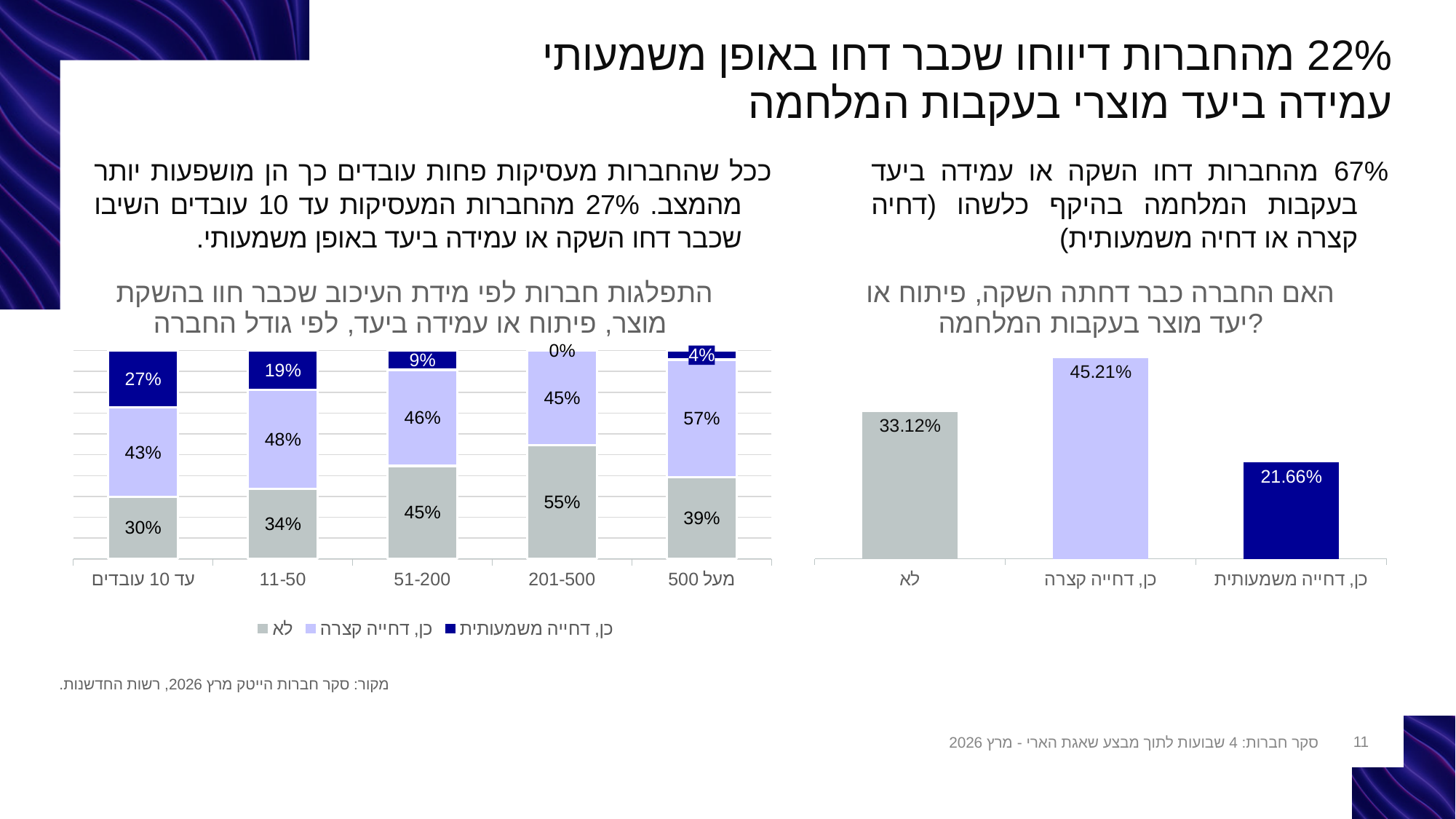

22% מהחברות דיווחו שכבר דחו באופן משמעותי
עמידה ביעד מוצרי בעקבות המלחמה
ככל שהחברות מעסיקות פחות עובדים כך הן מושפעות יותר מהמצב. 27% מהחברות המעסיקות עד 10 עובדים השיבו שכבר דחו השקה או עמידה ביעד באופן משמעותי.
67% מהחברות דחו השקה או עמידה ביעד בעקבות המלחמה בהיקף כלשהו (דחיה קצרה או דחיה משמעותית)

### Chart: האם החברה כבר דחתה השקה, פיתוח או יעד מוצר בעקבות המלחמה?

| Category | Responses |
|---|---|
| לא | 0.3312 |
| כן, דחייה קצרה | 0.4521 |
| כן, דחייה משמעותית | 0.2166 |

### Chart: התפלגות חברות לפי מידת העיכוב שכבר חוו בהשקת מוצר, פיתוח או עמידה ביעד, לפי גודל החברה

| Category | לא | כן, דחייה קצרה | כן, דחייה משמעותית |
|---|---|---|---|
| עד 10 עובדים | 0.2968299711815562 | 0.42939481268011526 | 0.2737752161383285 |
| 11-50 | 0.33507853403141363 | 0.47643979057591623 | 0.18848167539267016 |
| 51-200 | 0.4461538461538462 | 0.46153846153846156 | 0.09230769230769231 |
| 201-500 | 0.5454545454545454 | 0.45454545454545453 | 0.0 |
| מעל 500 | 0.391304347826087 | 0.5652173913043478 | 0.043478260869565216 |
מקור: סקר חברות הייטק מרץ 2026, רשות החדשנות.
11
סקר חברות: 4 שבועות לתוך מבצע שאגת הארי - מרץ 2026